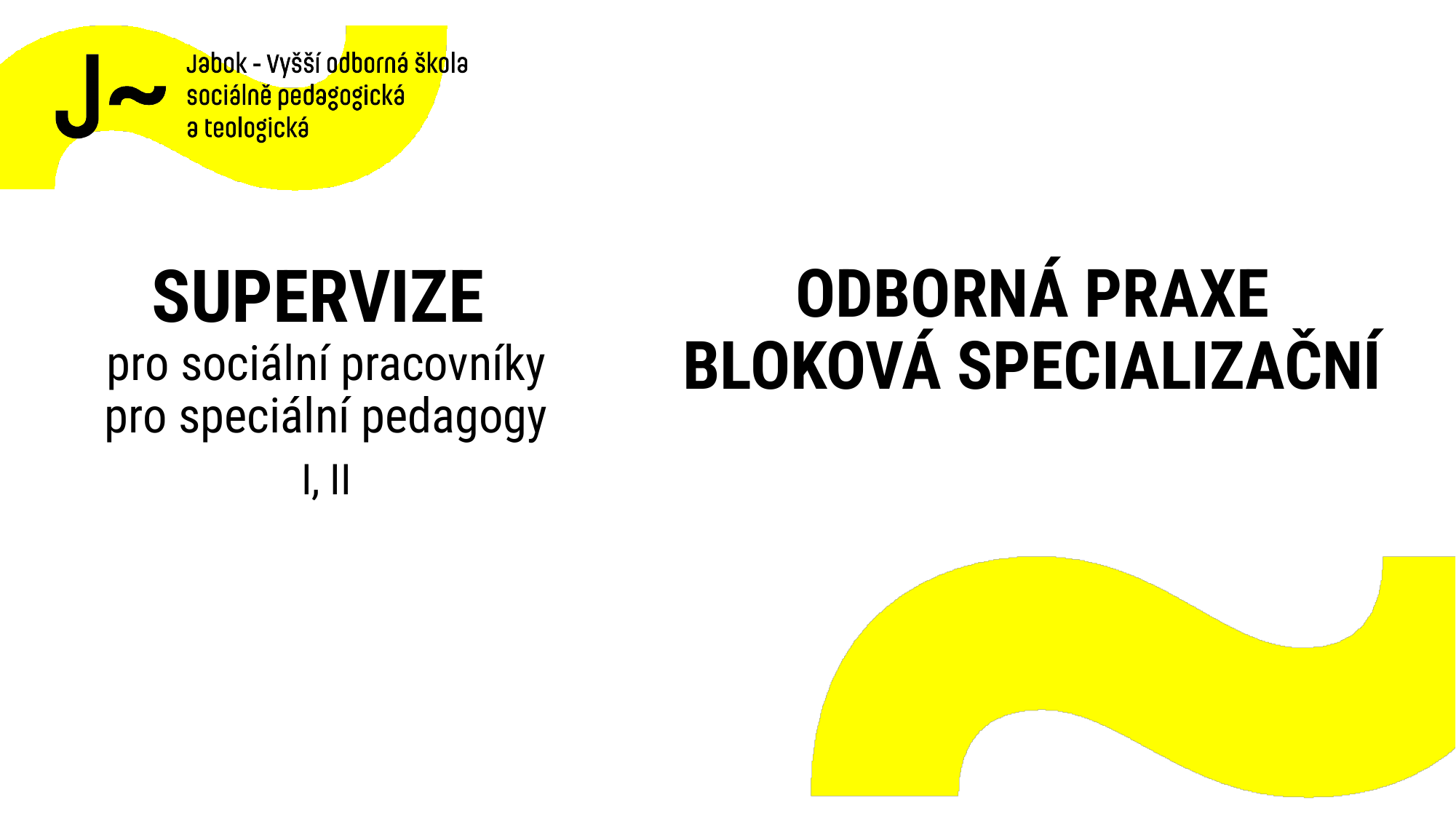

ODBORNÁ PRAXE BLOKOVÁ SPECIALIZAČNÍ

SUPERVIZE
pro sociální pracovníky
pro speciální pedagogy
I, II